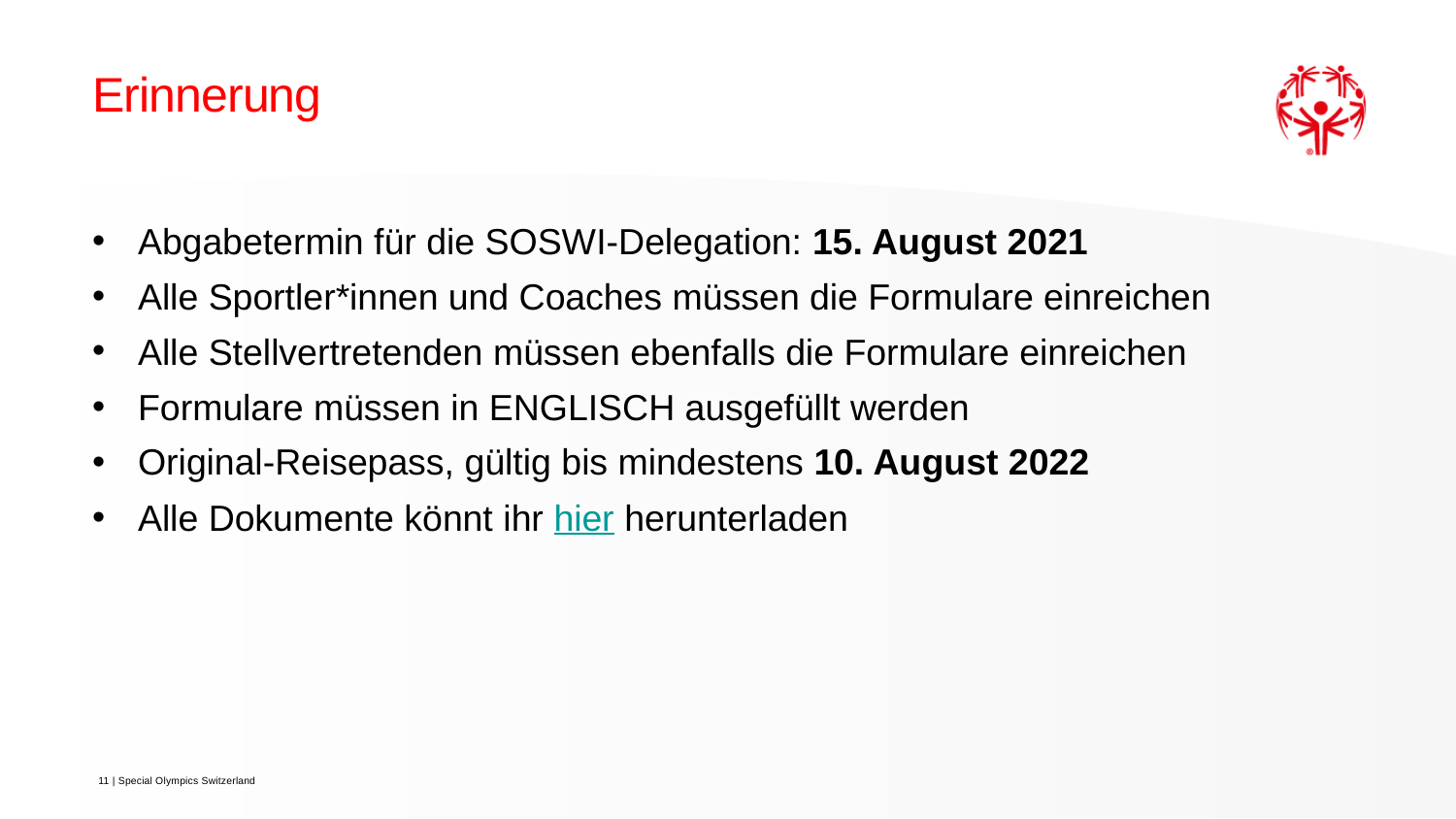

# Erinnerung
Abgabetermin für die SOSWI-Delegation: 15. August 2021
Alle Sportler*innen und Coaches müssen die Formulare einreichen
Alle Stellvertretenden müssen ebenfalls die Formulare einreichen
Formulare müssen in ENGLISCH ausgefüllt werden
Original-Reisepass, gültig bis mindestens 10. August 2022
Alle Dokumente könnt ihr hier herunterladen
11 | Special Olympics Switzerland